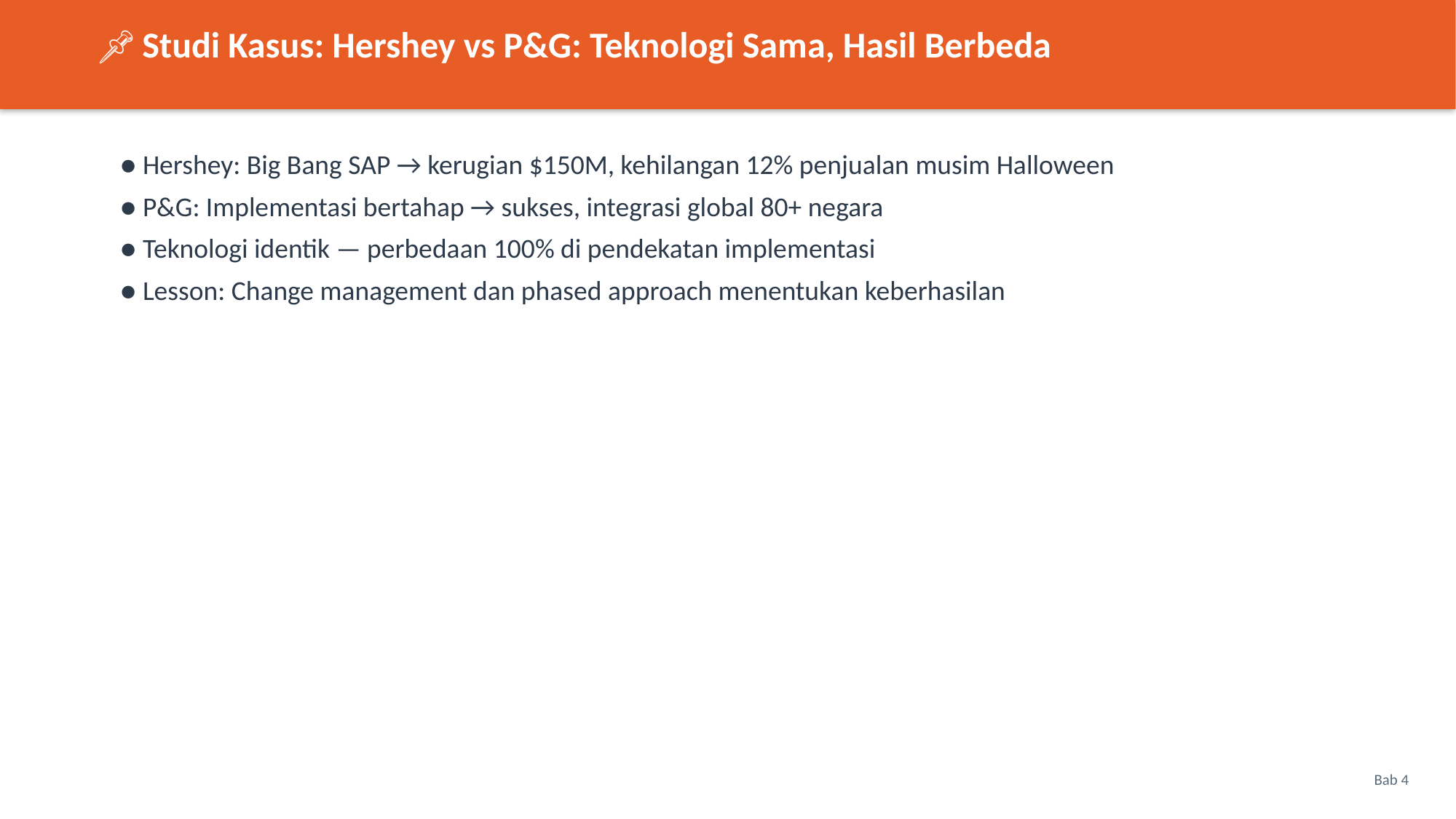

📌 Studi Kasus: Hershey vs P&G: Teknologi Sama, Hasil Berbeda
● Hershey: Big Bang SAP → kerugian $150M, kehilangan 12% penjualan musim Halloween
● P&G: Implementasi bertahap → sukses, integrasi global 80+ negara
● Teknologi identik — perbedaan 100% di pendekatan implementasi
● Lesson: Change management dan phased approach menentukan keberhasilan
Bab 4